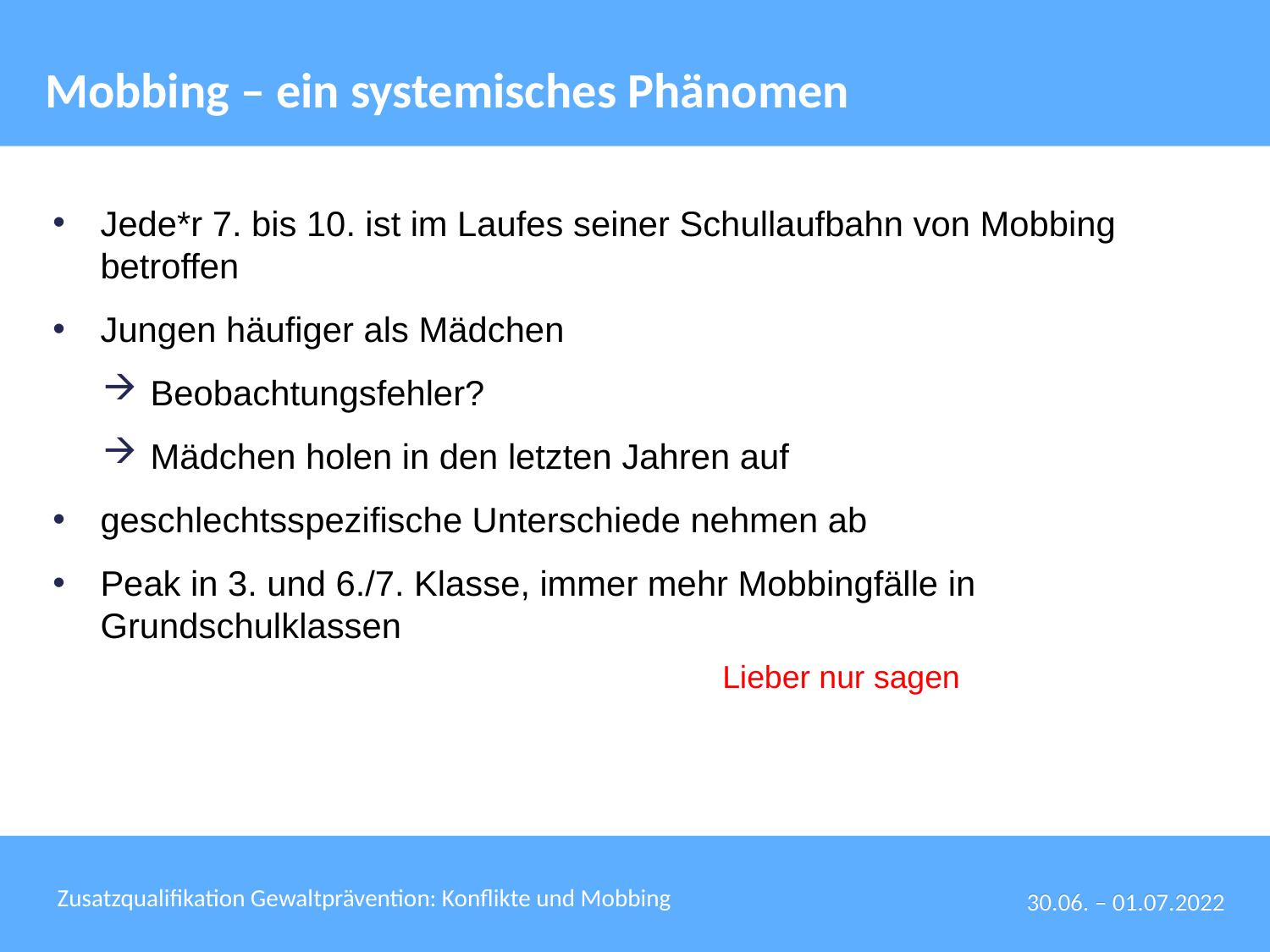

# Mobbing – ein systemisches Phänomen
Jede*r 7. bis 10. ist im Laufes seiner Schullaufbahn von Mobbing betroffen
Jungen häufiger als Mädchen
Beobachtungsfehler?
Mädchen holen in den letzten Jahren auf
geschlechtsspezifische Unterschiede nehmen ab
Peak in 3. und 6./7. Klasse, immer mehr Mobbingfälle in Grundschulklassen
Lieber nur sagen